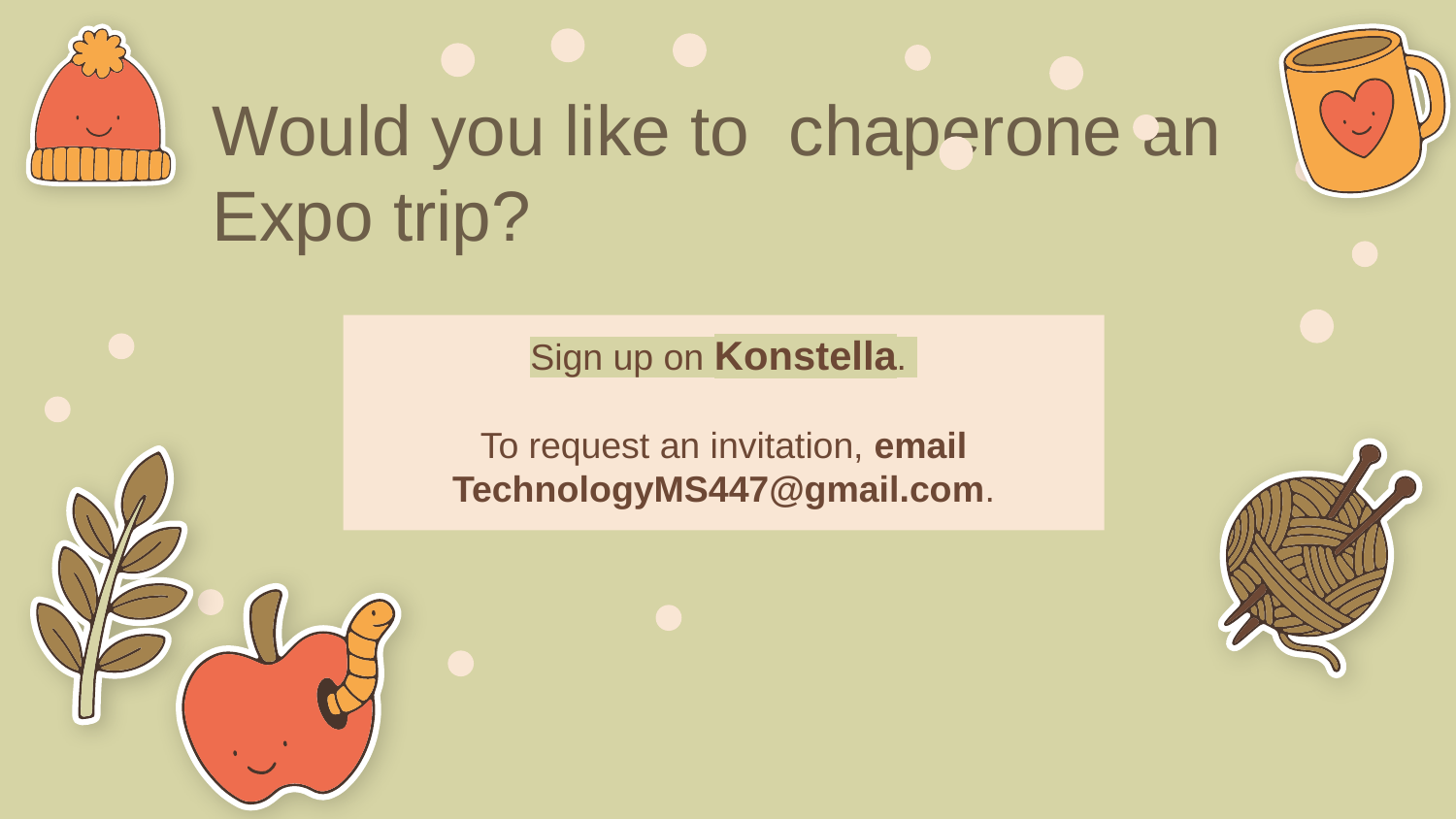

# Would you like to  chaperone an Expo trip?

Sign up on Konstella.

To request an invitation, email TechnologyMS447@gmail.com.